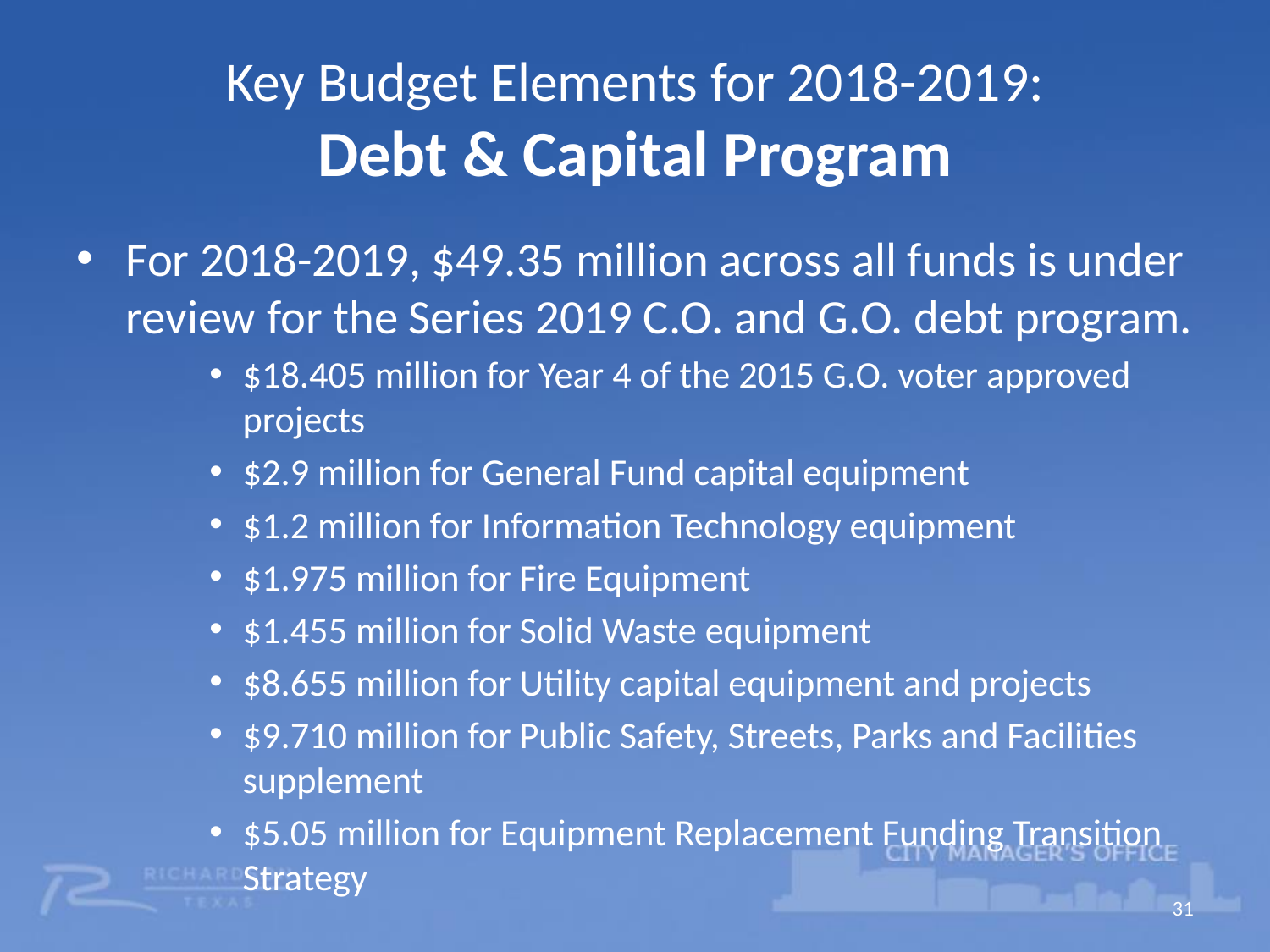

# Key Budget Elements for 2018-2019: Debt & Capital Program
For 2018-2019, $49.35 million across all funds is under review for the Series 2019 C.O. and G.O. debt program.
$18.405 million for Year 4 of the 2015 G.O. voter approved projects
$2.9 million for General Fund capital equipment
$1.2 million for Information Technology equipment
$1.975 million for Fire Equipment
$1.455 million for Solid Waste equipment
$8.655 million for Utility capital equipment and projects
$9.710 million for Public Safety, Streets, Parks and Facilities supplement
$5.05 million for Equipment Replacement Funding Transition Strategy
31